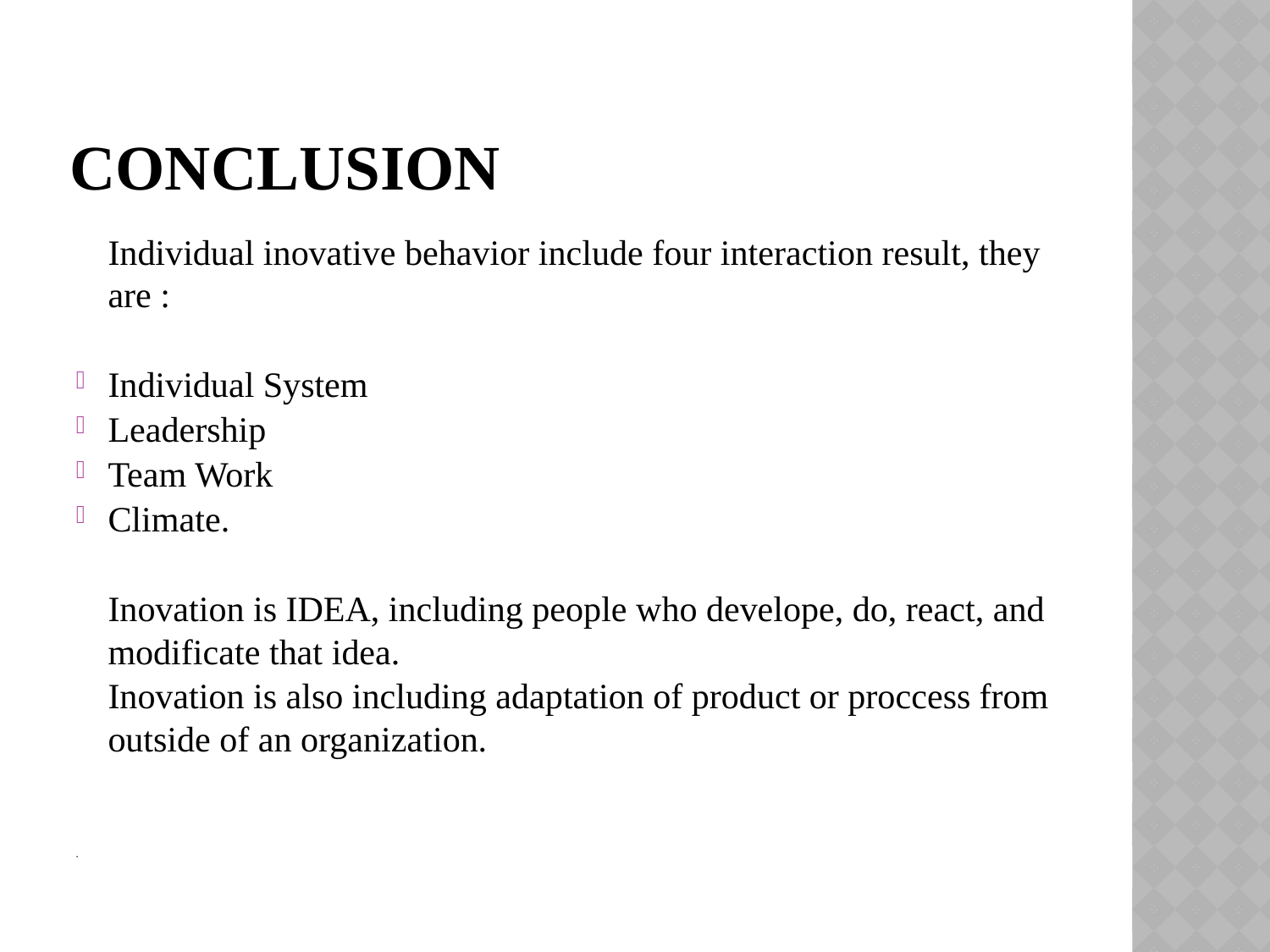

# Conclusion
		Individual inovative behavior include four interaction result, they are :

Individual System
Leadership
Team Work
Climate.

		Inovation is IDEA, including people who develope, do, react, and modificate that idea.
		Inovation is also including adaptation of product or proccess from outside of an organization.

.